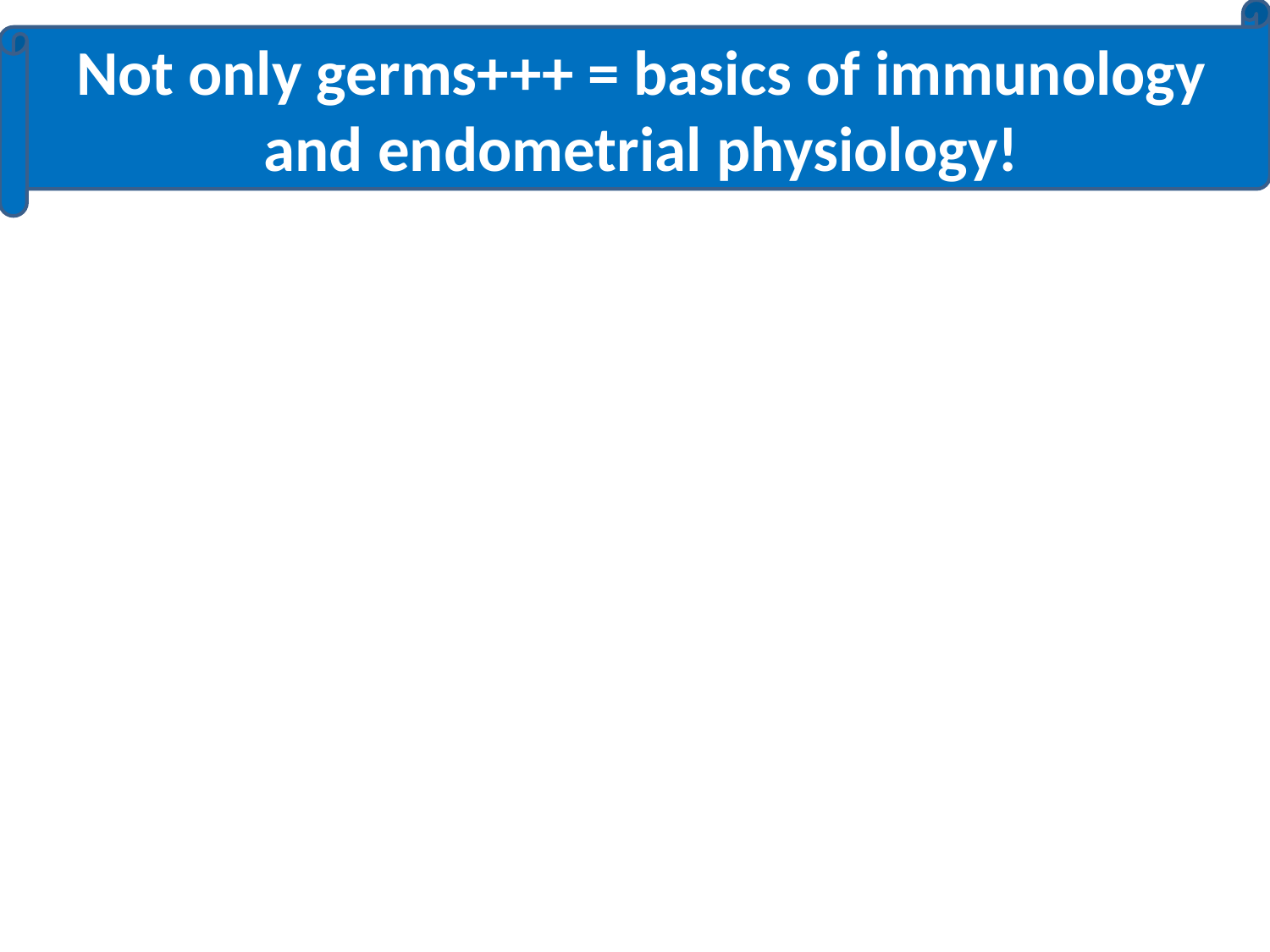

Not only germs+++ = basics of immunology and endometrial physiology!